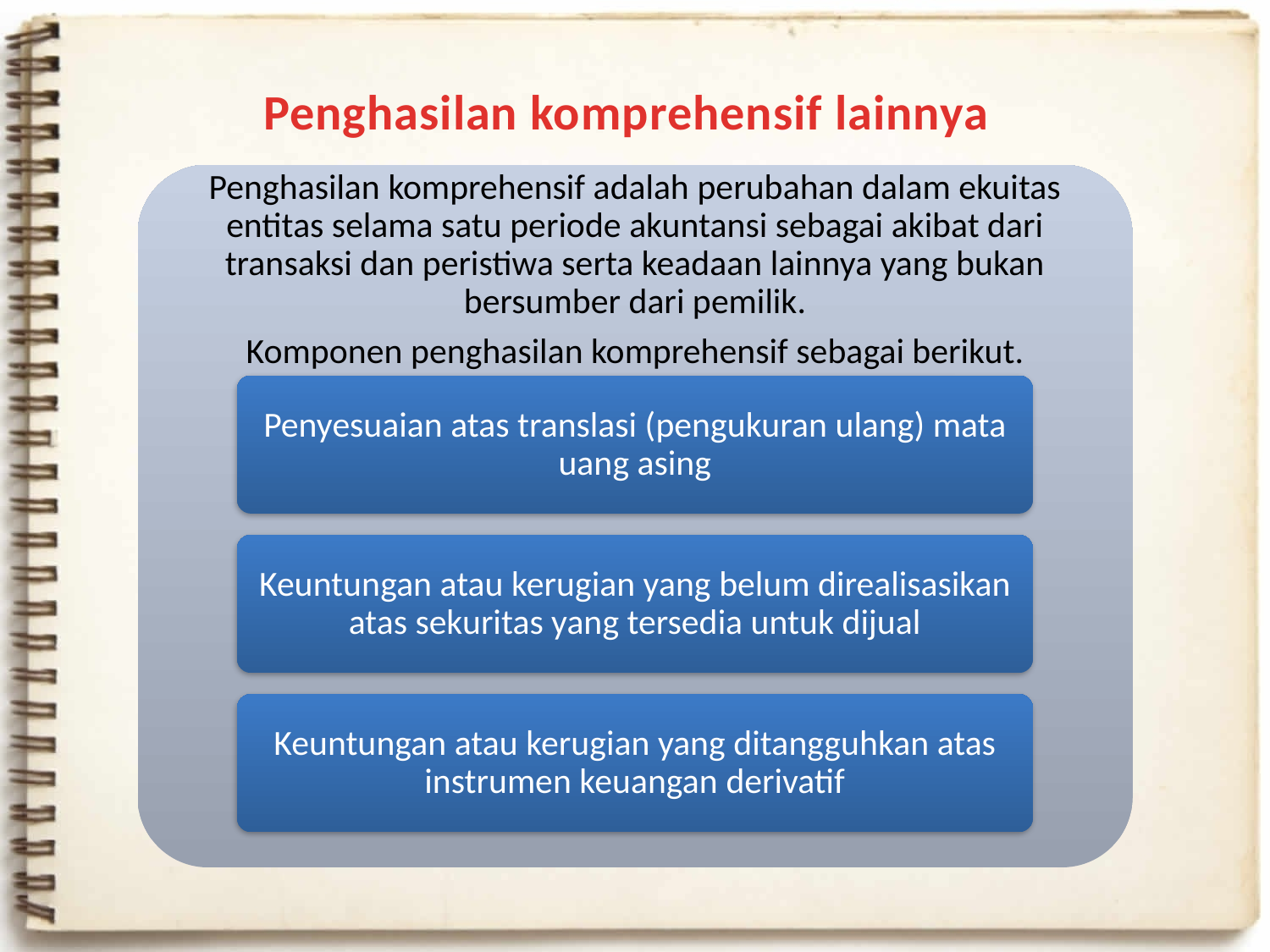

# Penghasilan komprehensif lainnya
Penghasilan komprehensif adalah perubahan dalam ekuitas entitas selama satu periode akuntansi sebagai akibat dari transaksi dan peristiwa serta keadaan lainnya yang bukan bersumber dari pemilik.
Komponen penghasilan komprehensif sebagai berikut.
Penyesuaian atas translasi (pengukuran ulang) mata uang asing
Keuntungan atau kerugian yang belum direalisasikan atas sekuritas yang tersedia untuk dijual
Keuntungan atau kerugian yang ditangguhkan atas instrumen keuangan derivatif